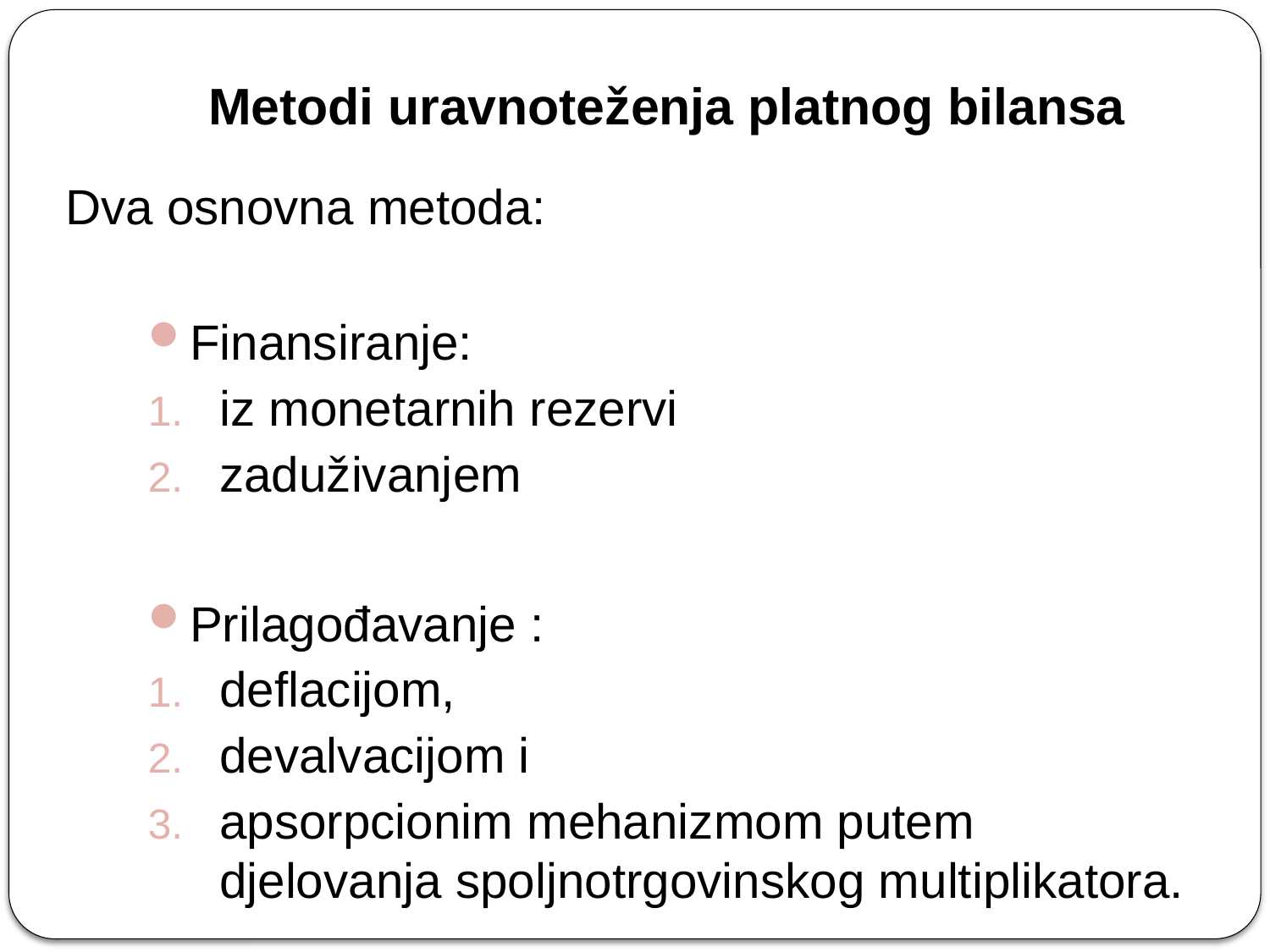

# Metodi uravnoteženja platnog bilansa
Dva osnovna metoda:

Finansiranje:
iz monetarnih rezervi
zaduživanjem

Prilagođavanje :
deflacijom,
devalvacijom i
apsorpcionim mehanizmom putem djelovanja spoljnotrgovinskog multiplikatora.